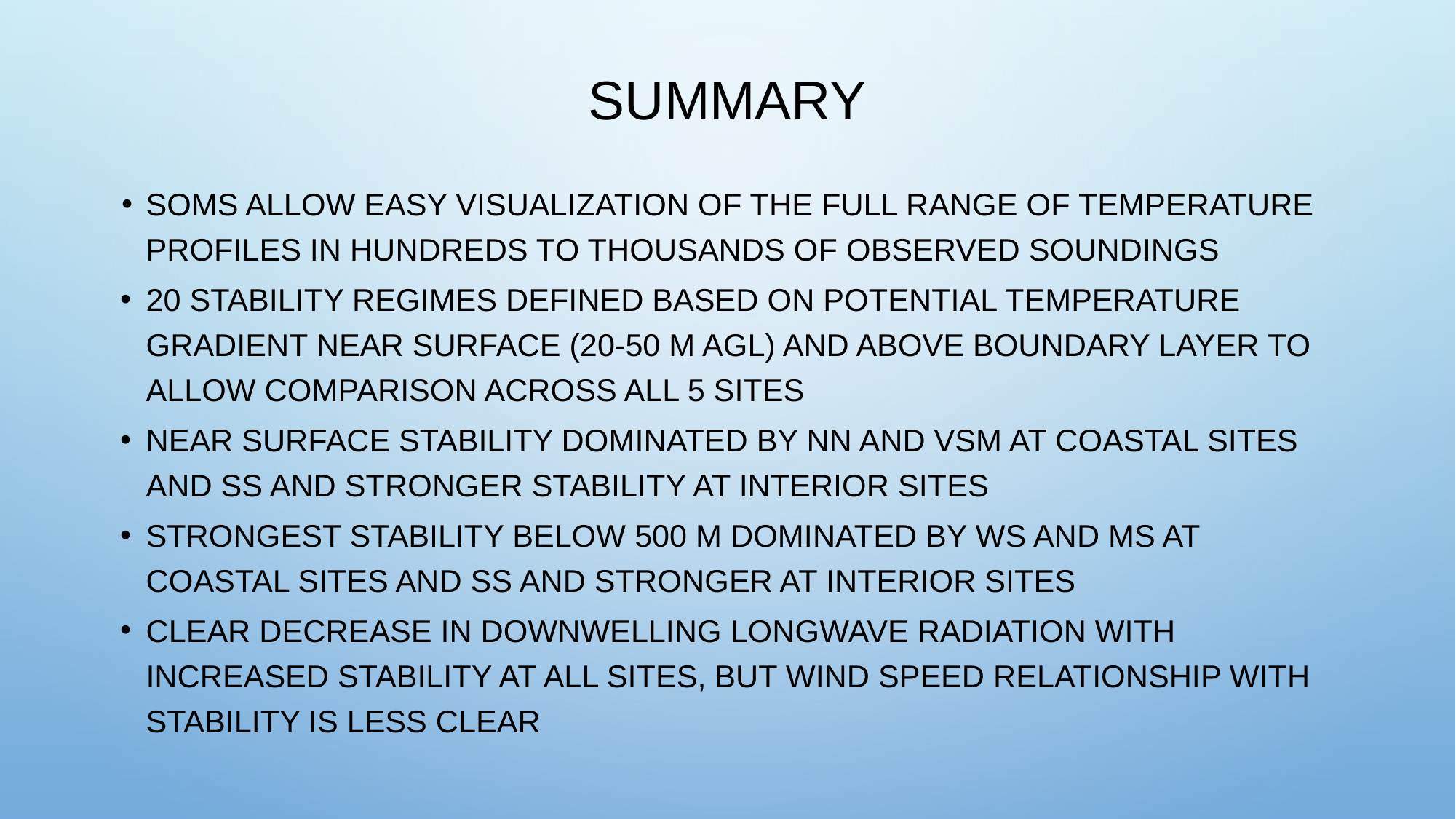

# SUMMARY
SOMS ALLOW EASY VISUALIZATION OF THE FULL RANGE OF TEMPERATURE PROFILES IN HUNDREDS TO THOUSANDS OF OBSERVED SOUNDINGS
20 STABILITY REGIMES DEFINED BASED ON POTENTIAL TEMPERATURE GRADIENT NEAR SURFACE (20-50 M AGL) AND ABOVE BOUNDARY LAYER TO ALLOW COMPARISON ACROSS ALL 5 SITES
NEAR SURFACE STABILITY DOMINATED BY NN AND VSM AT COASTAL SITES AND SS AND STRONGER STABILITY AT INTERIOR SITES
STRONGEST STABILITY BELOW 500 M DOMINATED BY WS AND MS AT COASTAL SITES AND SS AND STRONGER AT INTERIOR SITES
CLEAR DECREASE IN DOWNWELLING LONGWAVE RADIATION WITH INCREASED STABILITY AT ALL SITES, BUT WIND SPEED RELATIONSHIP WITH STABILITY IS LESS CLEAR